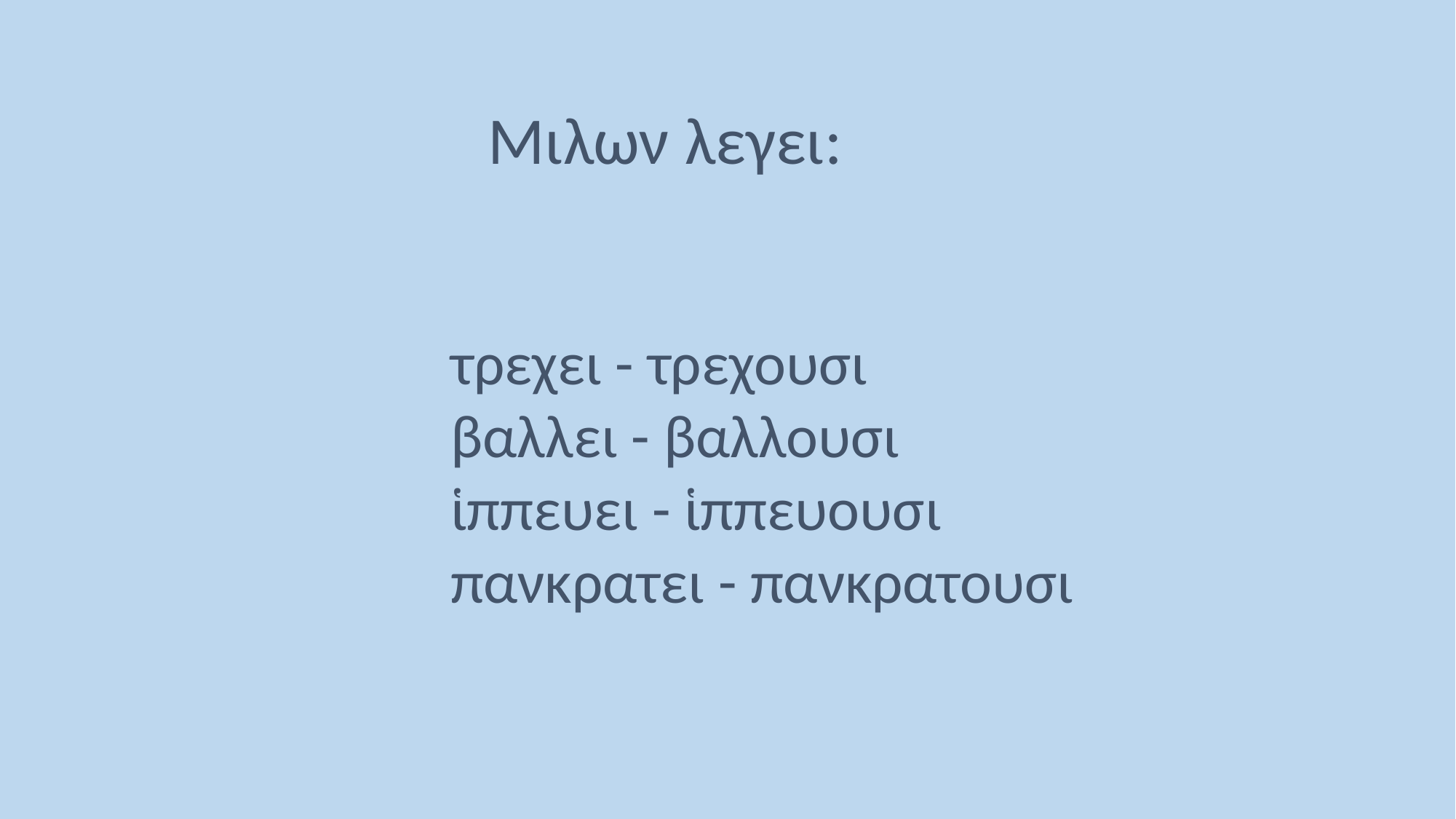

Μιλων λεγει:
τρεχει - τρεχουσι
βαλλει - βαλλουσι
ἱππευει - ἱππευουσι
πανκρατει - πανκρατουσι